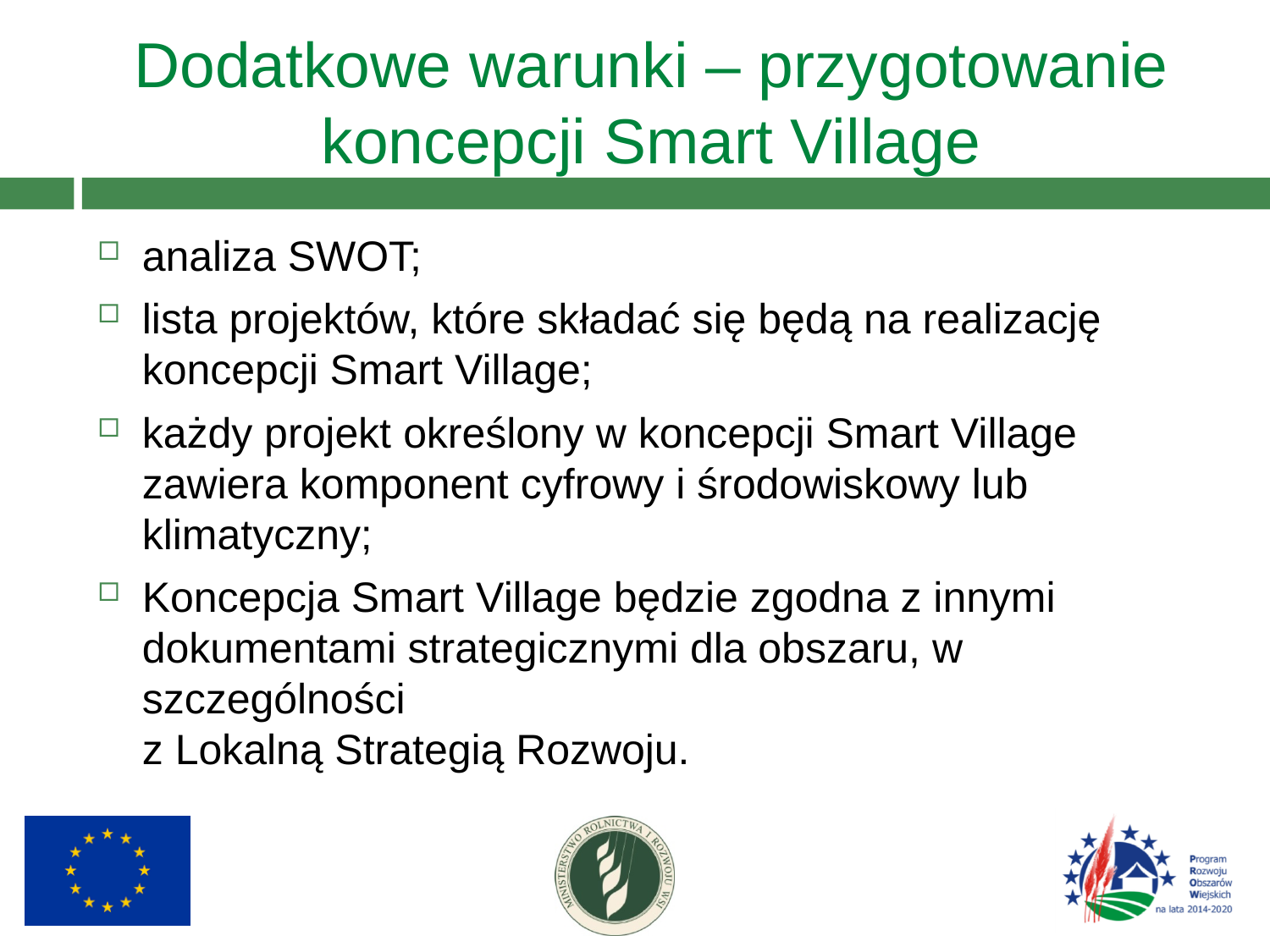

# Dodatkowe warunki – przygotowanie koncepcji Smart Village
analiza SWOT;
lista projektów, które składać się będą na realizację koncepcji Smart Village;
każdy projekt określony w koncepcji Smart Village zawiera komponent cyfrowy i środowiskowy lub klimatyczny;
Koncepcja Smart Village będzie zgodna z innymi dokumentami strategicznymi dla obszaru, w szczególności
z Lokalną Strategią Rozwoju.